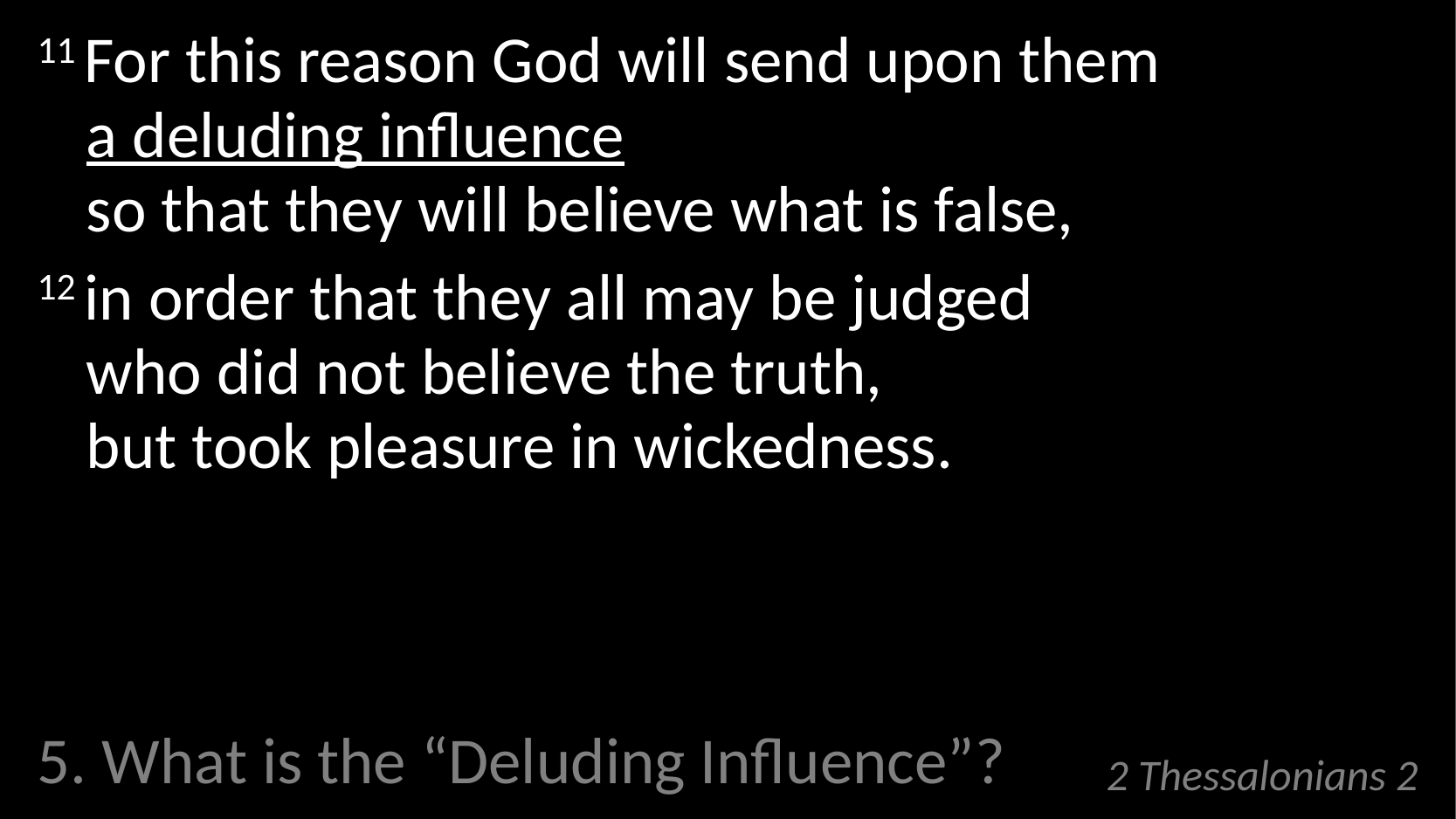

11 For this reason God will send upon them
a deluding influence
so that they will believe what is false,
12 in order that they all may be judged
who did not believe the truth,
but took pleasure in wickedness.
5. What is the “Deluding Influence”?
# 2 Thessalonians 2